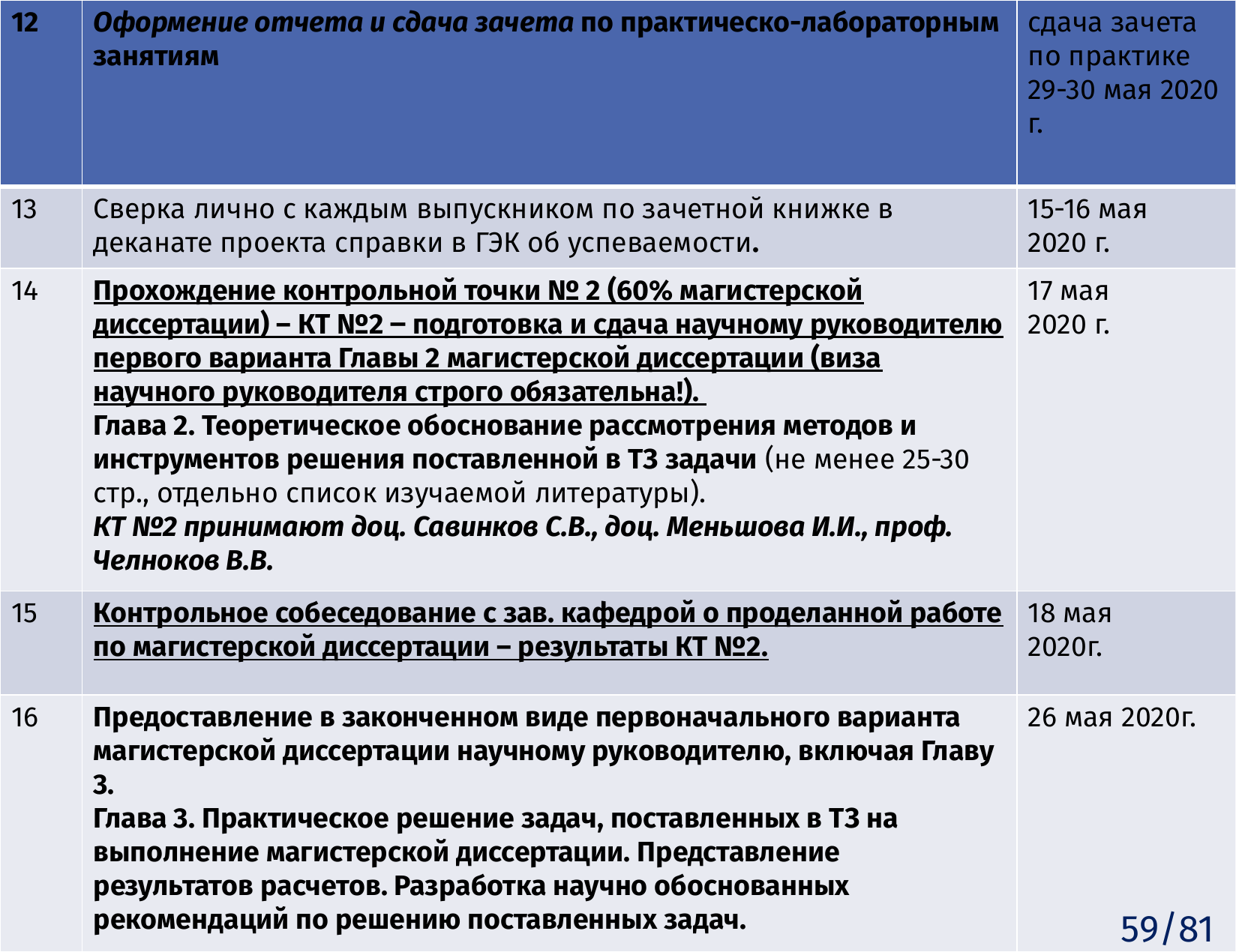

| 12 | Оформение отчета и сдача зачета по практическо-лабораторным занятиям | сдача зачета по практике 29-30 мая 2020 г. |
| --- | --- | --- |
| 13 | Сверка лично с каждым выпускником по зачетной книжке в деканате проекта справки в ГЭК об успеваемости. | 15-16 мая 2020 г. |
| 14 | Прохождение контрольной точки № 2 (60% магистерской диссертации) – КТ №2 ‒ подготовка и сдача научному руководителю первого варианта Главы 2 магистерской диссертации (виза научного руководителя строго обязательна!). Глава 2. Теоретическое обоснование рассмотрения методов и инструментов решения поставленной в ТЗ задачи (не менее 25-30 стр., отдельно список изучаемой литературы). КТ №2 принимают доц. Савинков С.В., доц. Меньшова И.И., проф. Челноков В.В. | 17 мая 2020 г. |
| 15 | Контрольное собеседование с зав. кафедрой о проделанной работе по магистерской диссертации – результаты КТ №2. | 18 мая 2020г. |
| 16 | Предоставление в законченном виде первоначального варианта магистерской диссертации научному руководителю, включая Главу 3. Глава 3. Практическое решение задач, поставленных в ТЗ на выполнение магистерской диссертации. Представление результатов расчетов. Разработка научно обоснованных рекомендаций по решению поставленных задач. | 26 мая 2020г. |
59/81
59